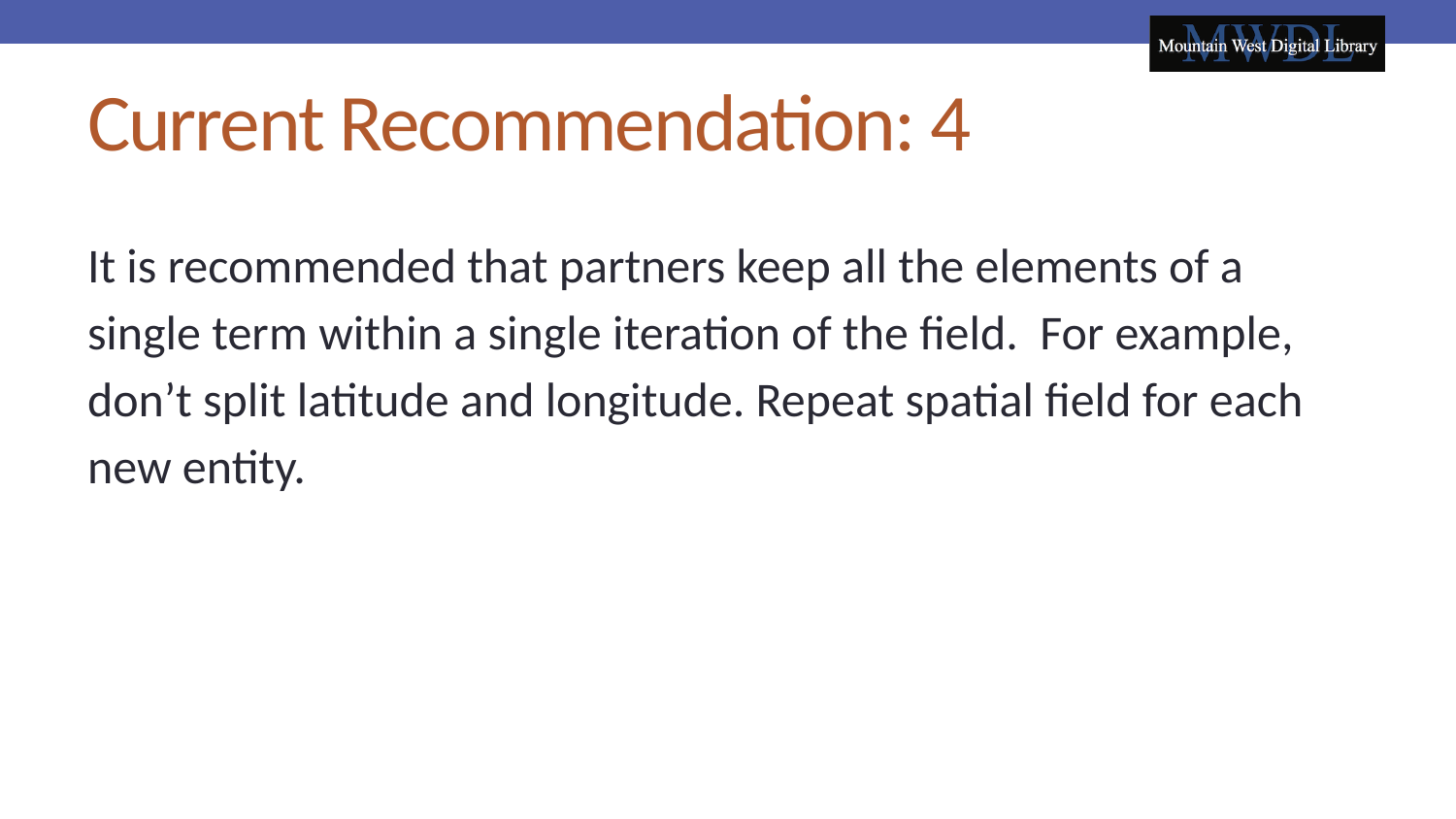

# Current Recommendation: 4
It is recommended that partners keep all the elements of a single term within a single iteration of the field.  For example, don’t split latitude and longitude. Repeat spatial field for each new entity.